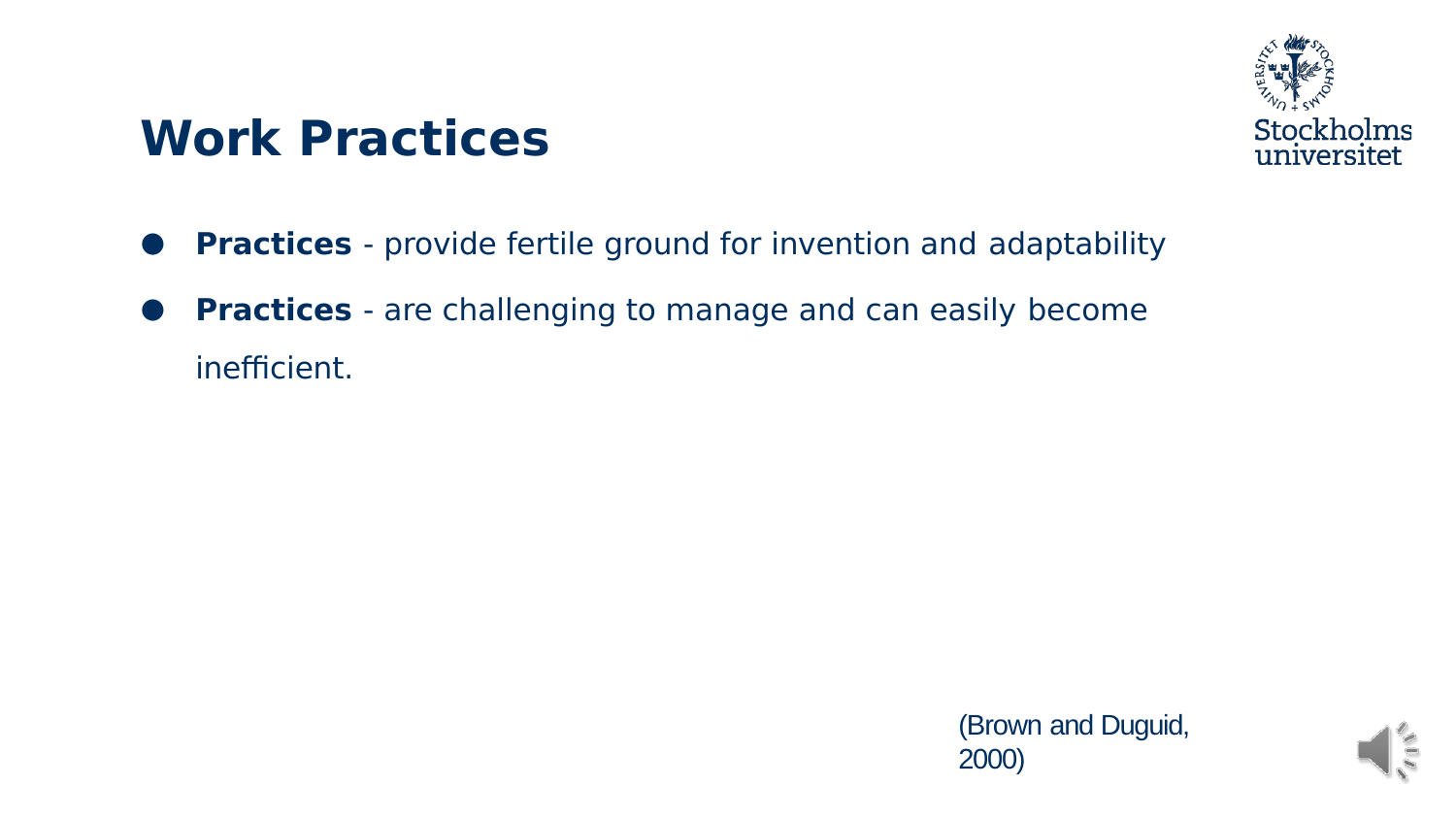

# Work Practices
Practices - provide fertile ground for invention and adaptability
Practices - are challenging to manage and can easily become
inefficient.
(Brown and Duguid, 2000)